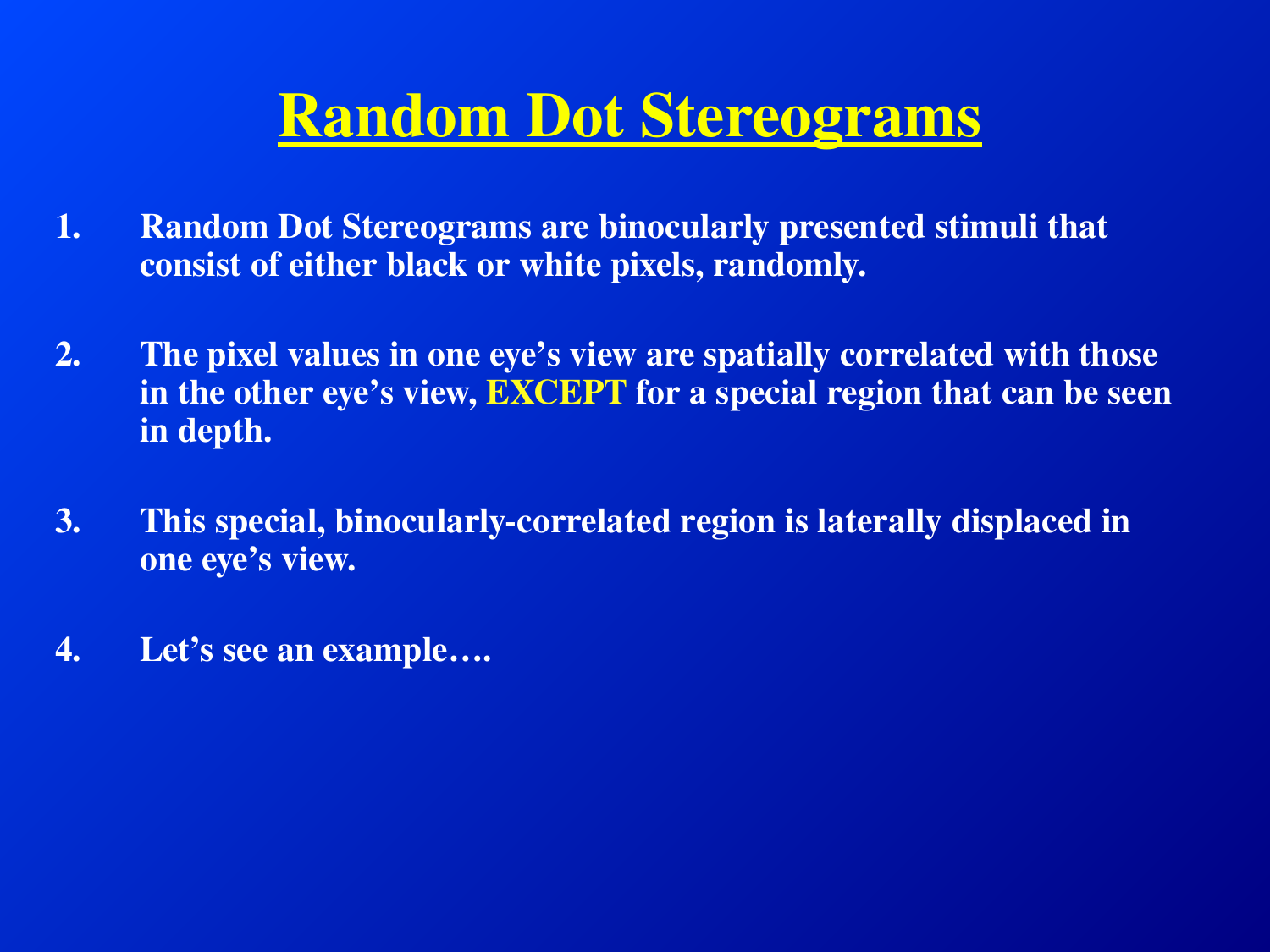

# Random Dot Stereograms
Random Dot Stereograms are binocularly presented stimuli that consist of either black or white pixels, randomly.

The pixel values in one eye’s view are spatially correlated with those in the other eye’s view, EXCEPT for a special region that can be seen in depth.

This special, binocularly-correlated region is laterally displaced in one eye’s view.

Let’s see an example….